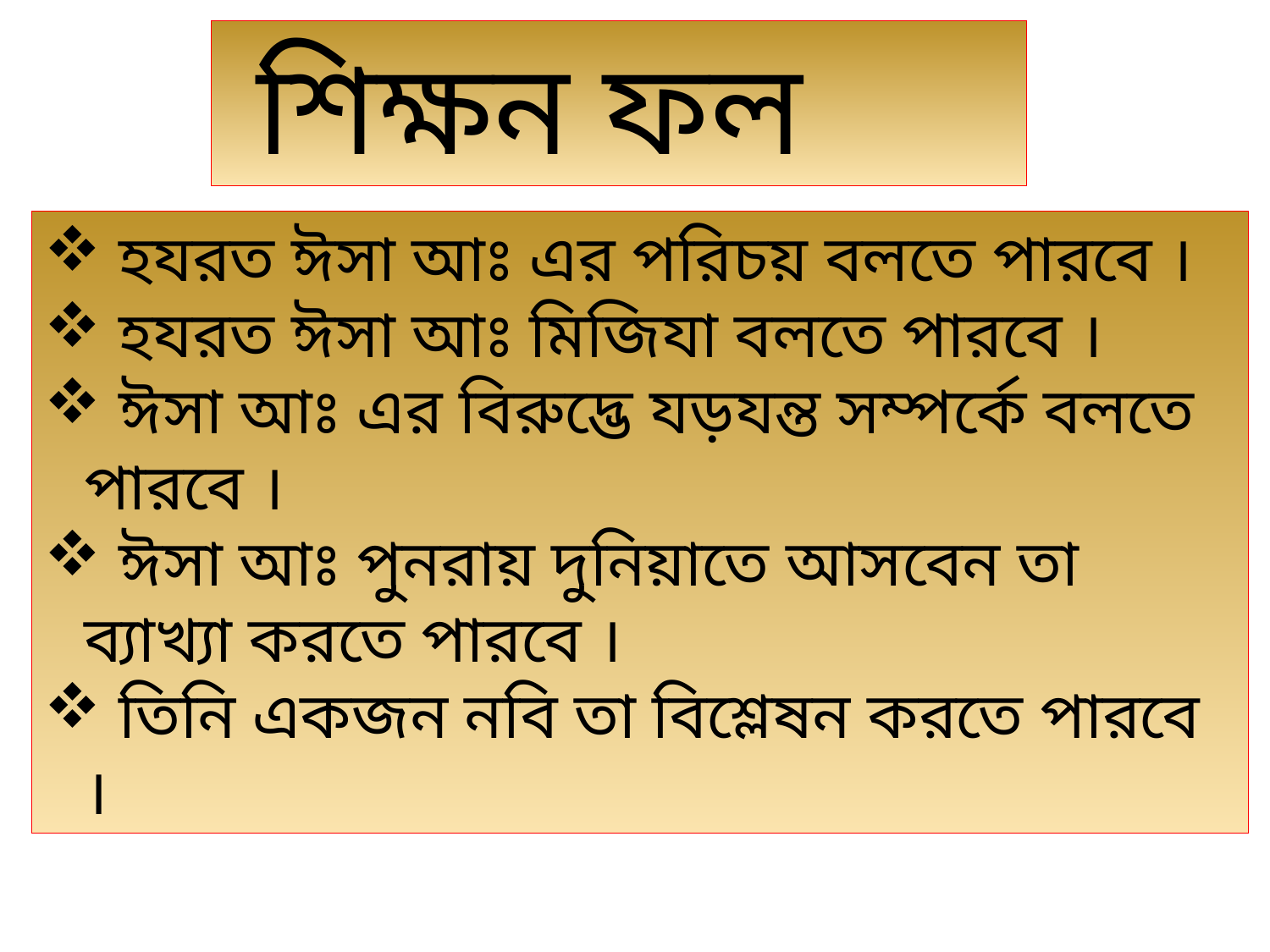

শিক্ষন ফল
 হযরত ঈসা আঃ এর পরিচয় বলতে পারবে ।
 হযরত ঈসা আঃ মিজিযা বলতে পারবে ।
 ঈসা আঃ এর বিরুদ্ভে যড়যন্ত সম্পর্কে বলতে পারবে ।
 ঈসা আঃ পুনরায় দুনিয়াতে আসবেন তা ব্যাখ্যা করতে পারবে ।
 তিনি একজন নবি তা বিশ্লেষন করতে পারবে ।